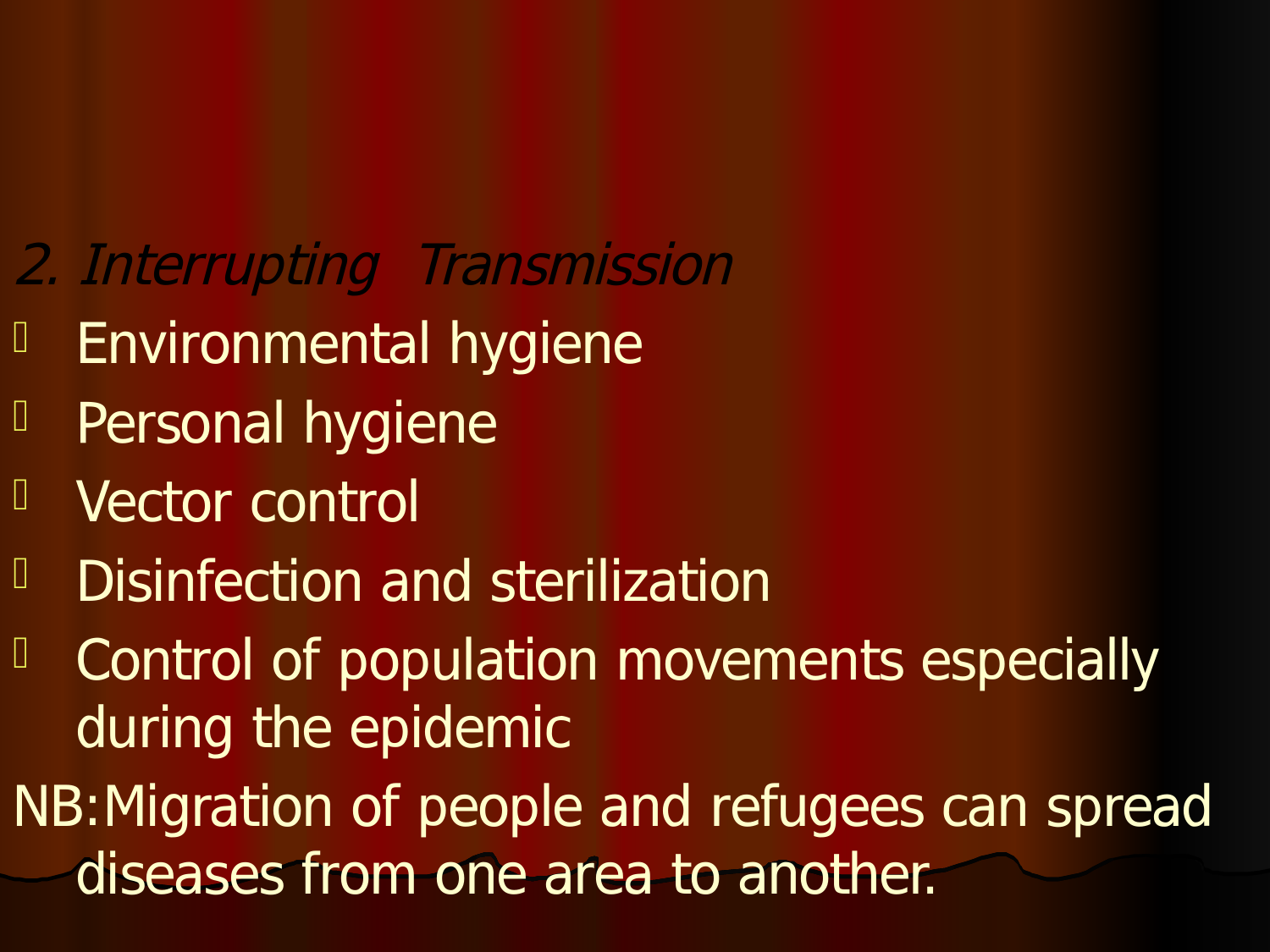

#
2. Interrupting  Transmission
Environmental hygiene
Personal hygiene
Vector control
Disinfection and sterilization
Control of population movements especially during the epidemic
NB:Migration of people and refugees can spread diseases from one area to another.